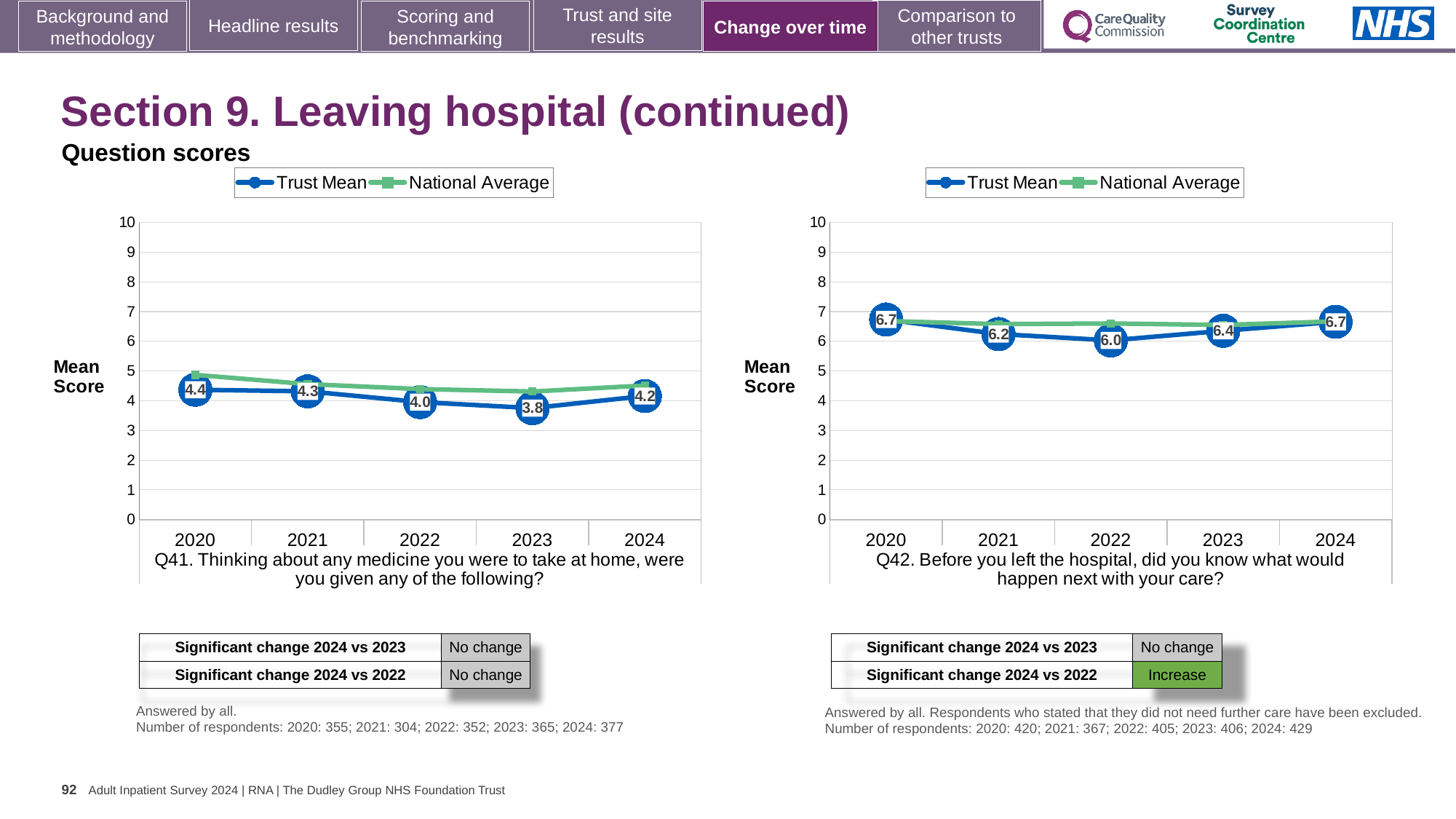

# Section 9. Leaving hospital (continued)
Question scores

### Chart

| Category | Trust Mean | National Average |
|---|---|---|
| 2020 | 4.369953473494598 | 4.870046056338317 |
| 2021 | 4.317611871975074 | 4.559779557716962 |
| 2022 | 3.954246337638188 | 4.393293438839676 |
| 2023 | 3.750181974857398 | 4.311320910470059 |
| 2024 | 4.15971476167548 | 4.513074126480582 |

### Chart

| Category | Trust Mean | National Average |
|---|---|---|
| 2020 | 6.734266072621222 | 6.682918926457972 |
| 2021 | 6.245097660258147 | 6.578663337196869 |
| 2022 | 6.030346730697064 | 6.600935210421005 |
| 2023 | 6.354789854997043 | 6.550349835395068 |
| 2024 | 6.657039540943797 | 6.671287481690015 |
| Significant change 2024 vs 2023 | No change |
| --- | --- |
| Significant change 2024 vs 2022 | No change |
| Significant change 2024 vs 2023 | No change |
| --- | --- |
| Significant change 2024 vs 2022 | Increase |
Answered by all.
Number of respondents: 2020: 355; 2021: 304; 2022: 352; 2023: 365; 2024: 377

Answered by all. Respondents who stated that they did not need further care have been excluded.
Number of respondents: 2020: 420; 2021: 367; 2022: 405; 2023: 406; 2024: 429

92